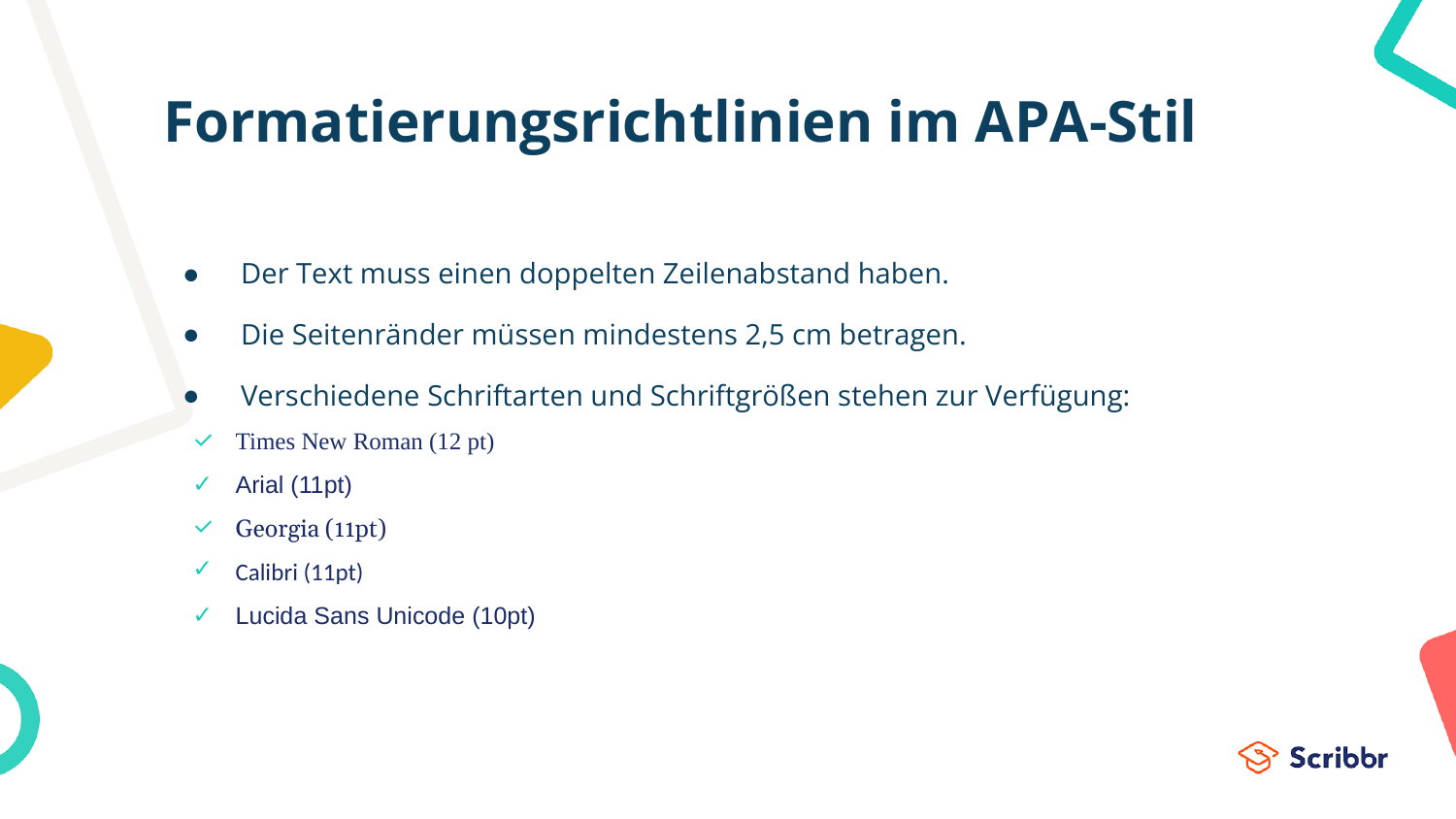

# Formatierungsrichtlinien im APA-Stil

Der Text muss einen doppelten Zeilenabstand haben.
Die Seitenränder müssen mindestens 2,5 cm betragen.
Verschiedene Schriftarten und Schriftgrößen stehen zur Verfügung:
Times New Roman (12 pt)
Arial (11pt)
Georgia (11pt)
Calibri (11pt)
Lucida Sans Unicode (10pt)